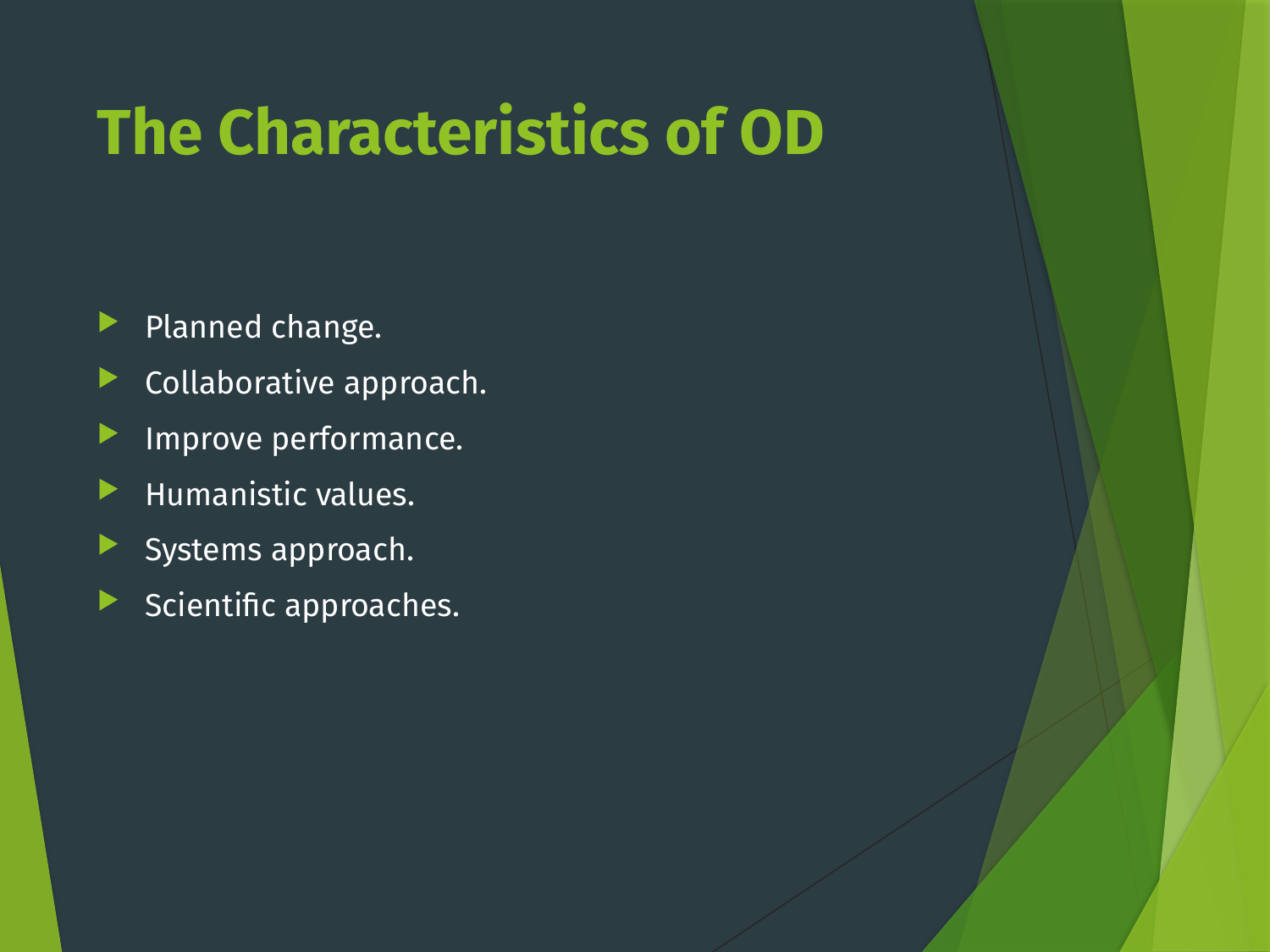

# The Characteristics of OD
Planned change.
Collaborative approach.
Improve performance.
Humanistic values.
Systems approach.
Scientific approaches.